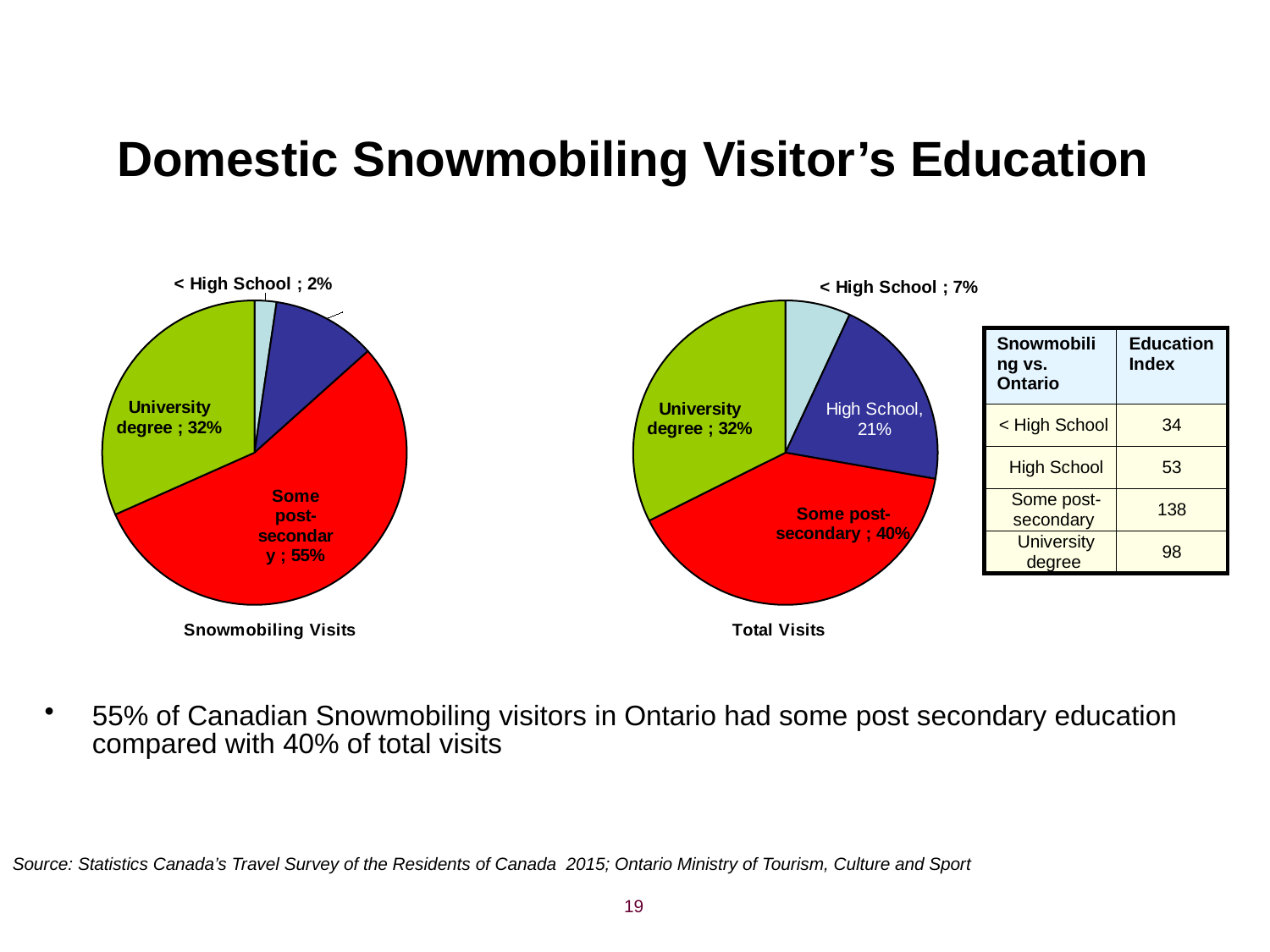

# Domestic Snowmobiling Visitor’s Education

### Chart: Snowmobiling Visits

| Category | Education |
|---|---|
| < High School  | 0.023275852232952796 |
| High School | 0.11051618432953073 |
| Some post-secondary  | 0.5495417013615308 |
| University degree  | 0.31666626207598564 |

### Chart: Total Visits

| Category | Education |
|---|---|
| < High School  | 0.06929480057448799 |
| High School | 0.2083222261879713 |
| Some post-secondary  | 0.3986146999652983 |
| University degree  | 0.3237682732722424 |
| Snowmobiling vs. Ontario | Education Index |
| --- | --- |
| < High School | 34 |
| High School | 53 |
| Some post-secondary | 138 |
| University degree | 98 |
55% of Canadian Snowmobiling visitors in Ontario had some post secondary education compared with 40% of total visits

Source: Statistics Canada’s Travel Survey of the Residents of Canada  2015; Ontario Ministry of Tourism, Culture and Sport
19